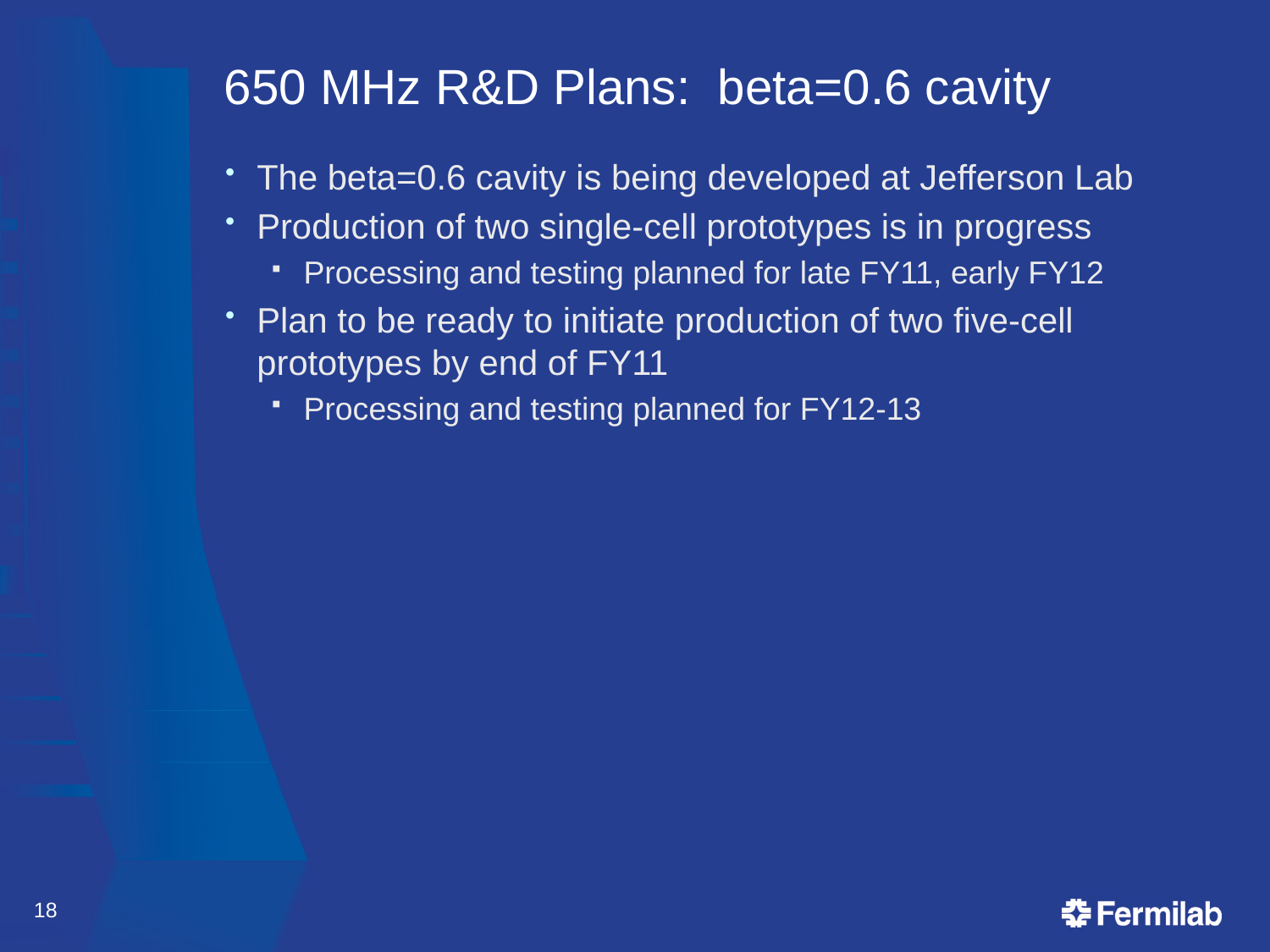

# 650 MHz R&D Plans:  beta=0.6 cavity
The beta=0.6 cavity is being developed at Jefferson Lab
Production of two single-cell prototypes is in progress
Processing and testing planned for late FY11, early FY12
Plan to be ready to initiate production of two five-cell prototypes by end of FY11
Processing and testing planned for FY12-13
18